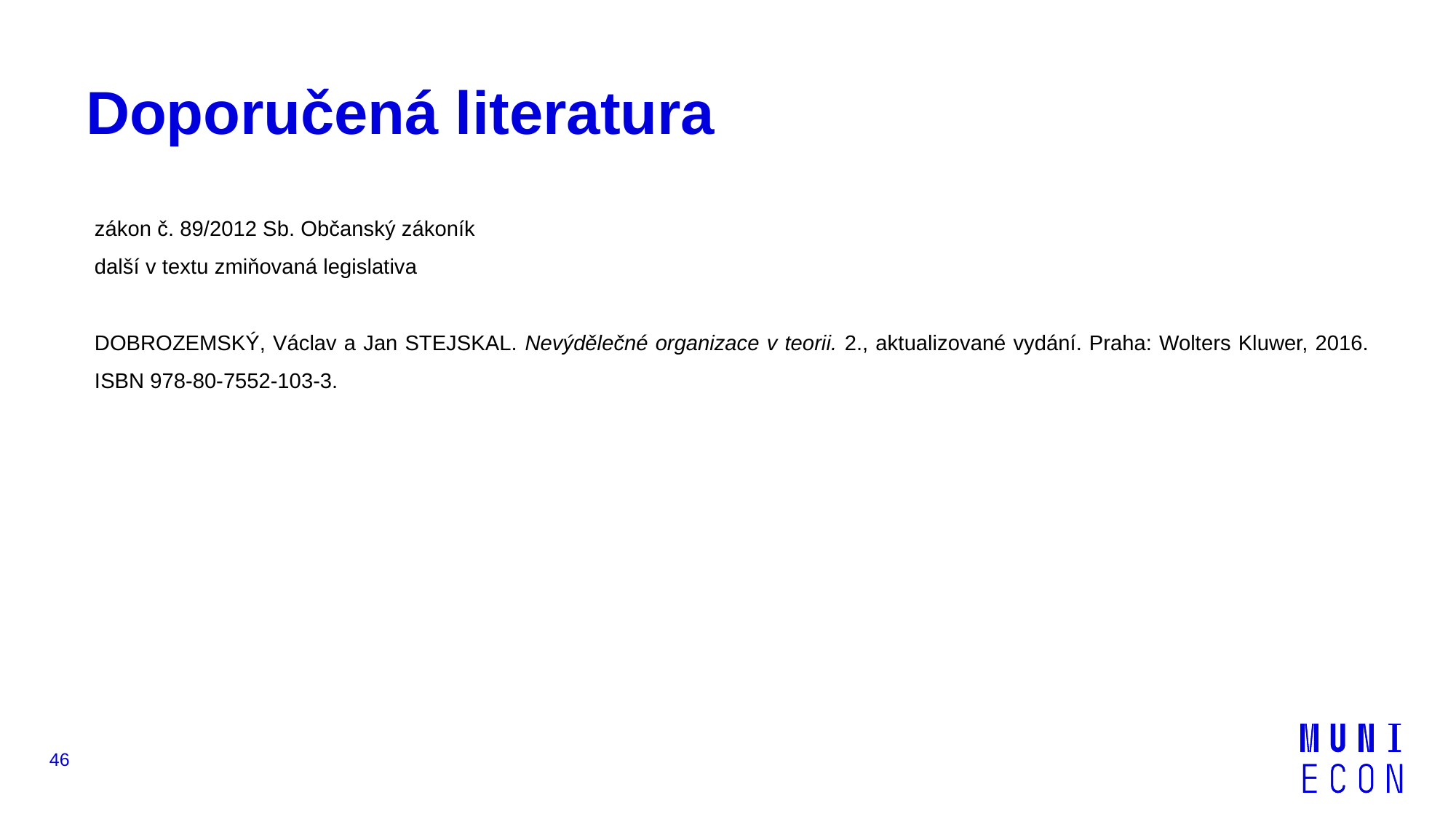

# Doporučená literatura
zákon č. 89/2012 Sb. Občanský zákoník
další v textu zmiňovaná legislativa

DOBROZEMSKÝ, Václav a Jan STEJSKAL. Nevýdělečné organizace v teorii. 2., aktualizované vydání. Praha: Wolters Kluwer, 2016. ISBN 978-80-7552-103-3.
46